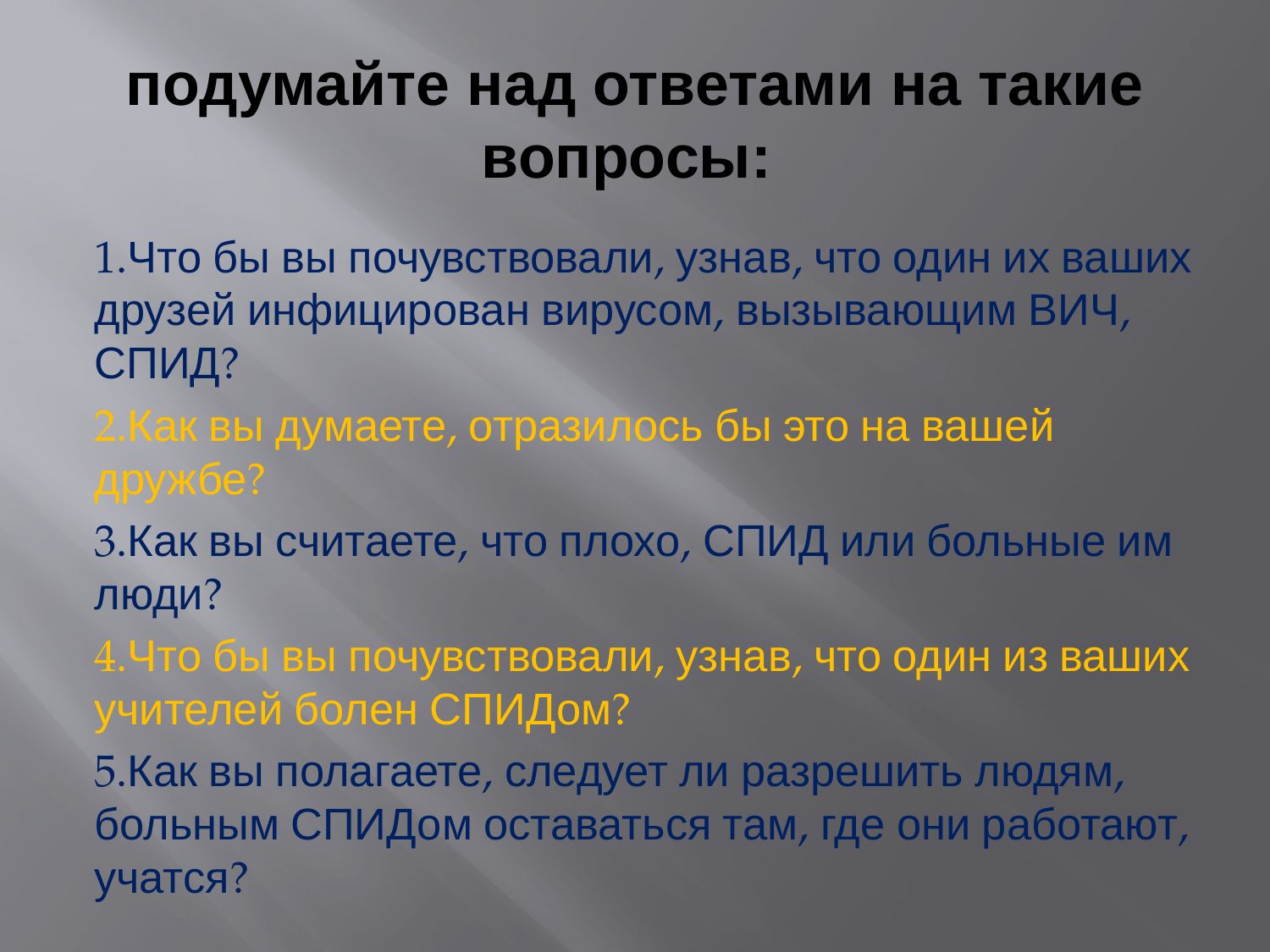

# подумайте над ответами на такие вопросы:
1.Что бы вы почувствовали, узнав, что один их ваших друзей инфицирован вирусом, вызывающим ВИЧ, СПИД?
2.Как вы думаете, отразилось бы это на вашей дружбе?
3.Как вы считаете, что плохо, СПИД или больные им люди?
4.Что бы вы почувствовали, узнав, что один из ваших учителей болен СПИДом?
5.Как вы полагаете, следует ли разрешить людям, больным СПИДом оставаться там, где они работают, учатся?